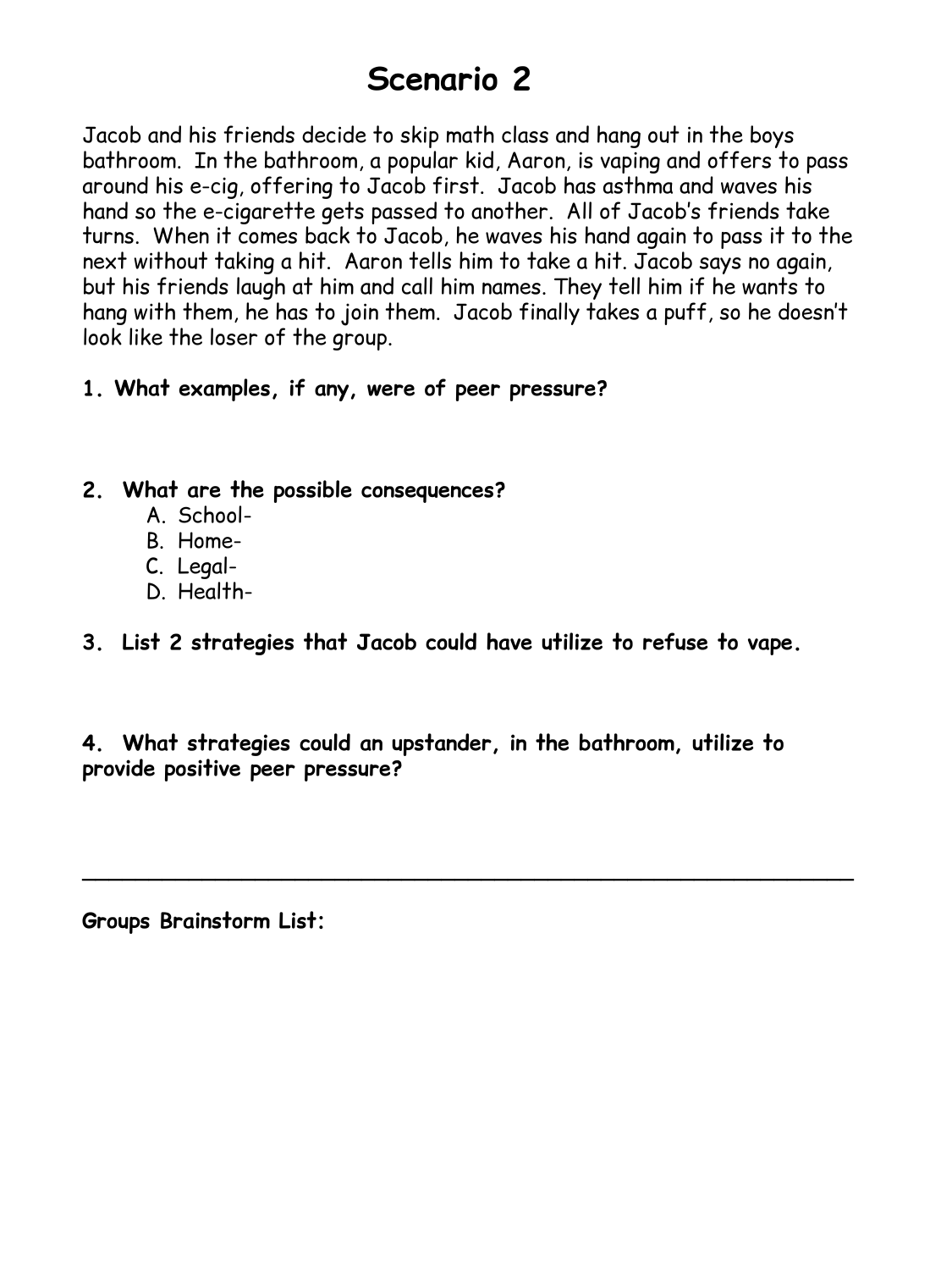

Scenario 2
Jacob and his friends decide to skip math class and hang out in the boys bathroom.  In the bathroom, a popular kid, Aaron, is vaping and offers to pass around his e-cig, offering to Jacob first.  Jacob has asthma and waves his hand so the e-cigarette gets passed to another.  All of Jacob’s friends take turns.  When it comes back to Jacob, he waves his hand again to pass it to the next without taking a hit.  Aaron tells him to take a hit. Jacob says no again, but his friends laugh at him and call him names. They tell him if he wants to hang with them, he has to join them.  Jacob finally takes a puff, so he doesn’t look like the loser of the group.

What examples, if any, were of peer pressure?

2.  What are the possible consequences?​
School-
Home-​
Legal-​
Health-

3.  List 2 strategies that Jacob could have utilize to refuse to vape.

4.  What strategies could an upstander, in the bathroom, utilize to provide positive peer pressure?

__________________________________________________________

Groups Brainstorm List: